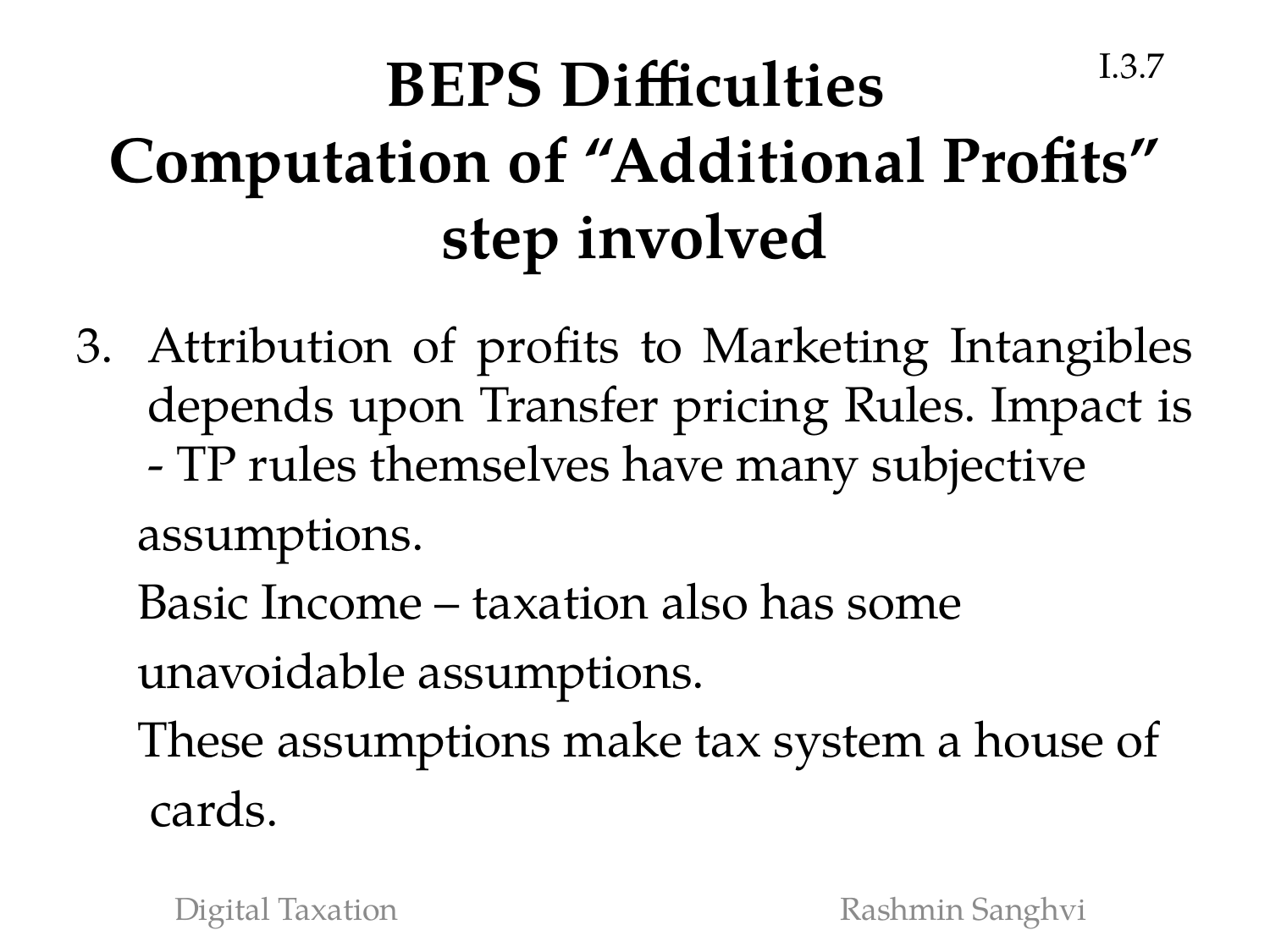

I.3.7
# BEPS Difficulties Computation of “Additional Profits” step involved
Attribution of profits to Marketing Intangibles depends upon Transfer pricing Rules. Impact is - TP rules themselves have many subjective
     assumptions.
     Basic Income – taxation also has some
     unavoidable assumptions.
     These assumptions make tax system a house of
      cards.

Digital Taxation                                                       Rashmin Sanghvi